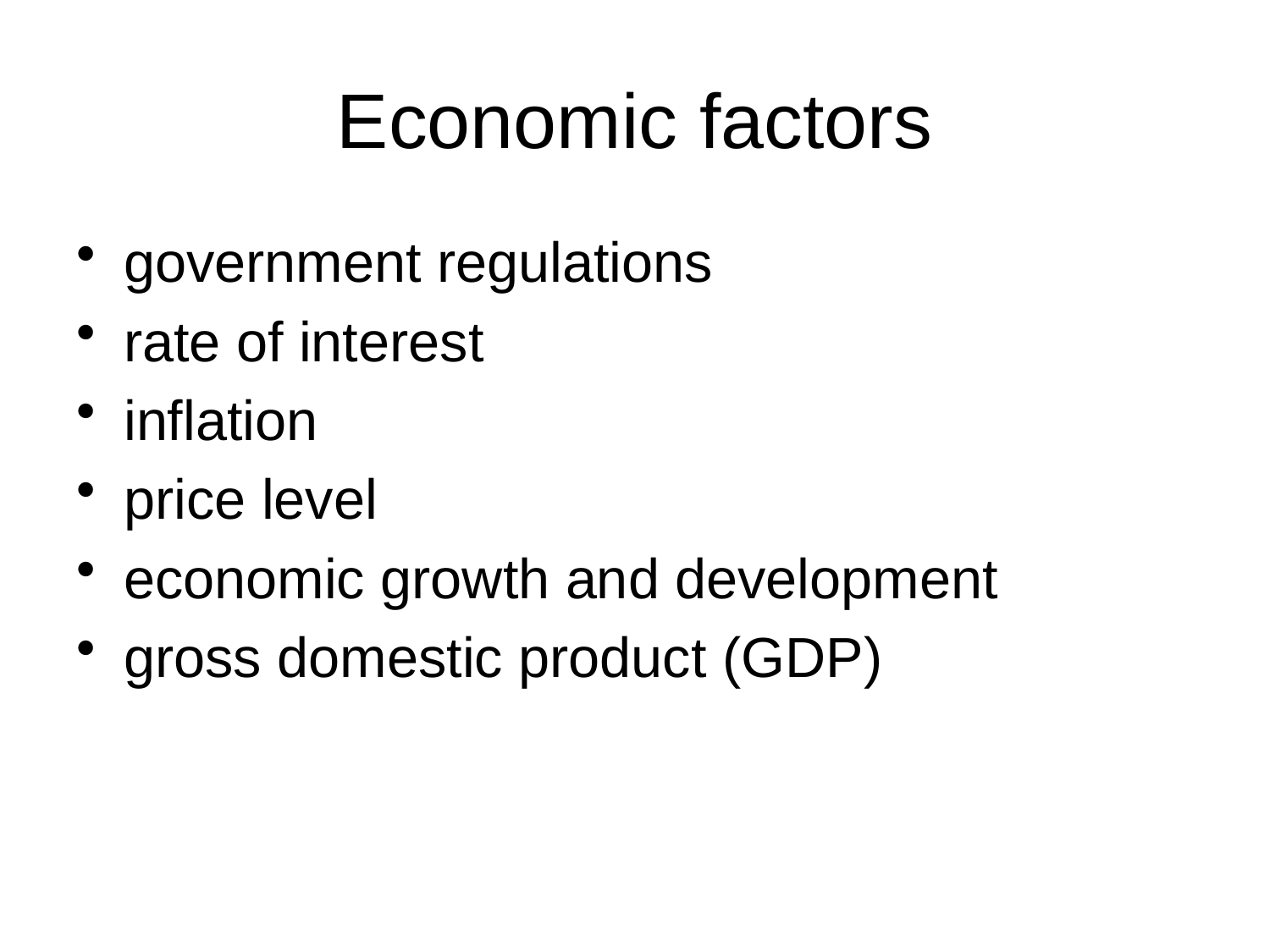

# Economic factors
government regulations
rate of interest
inflation
price level
economic growth and development
gross domestic product (GDP)